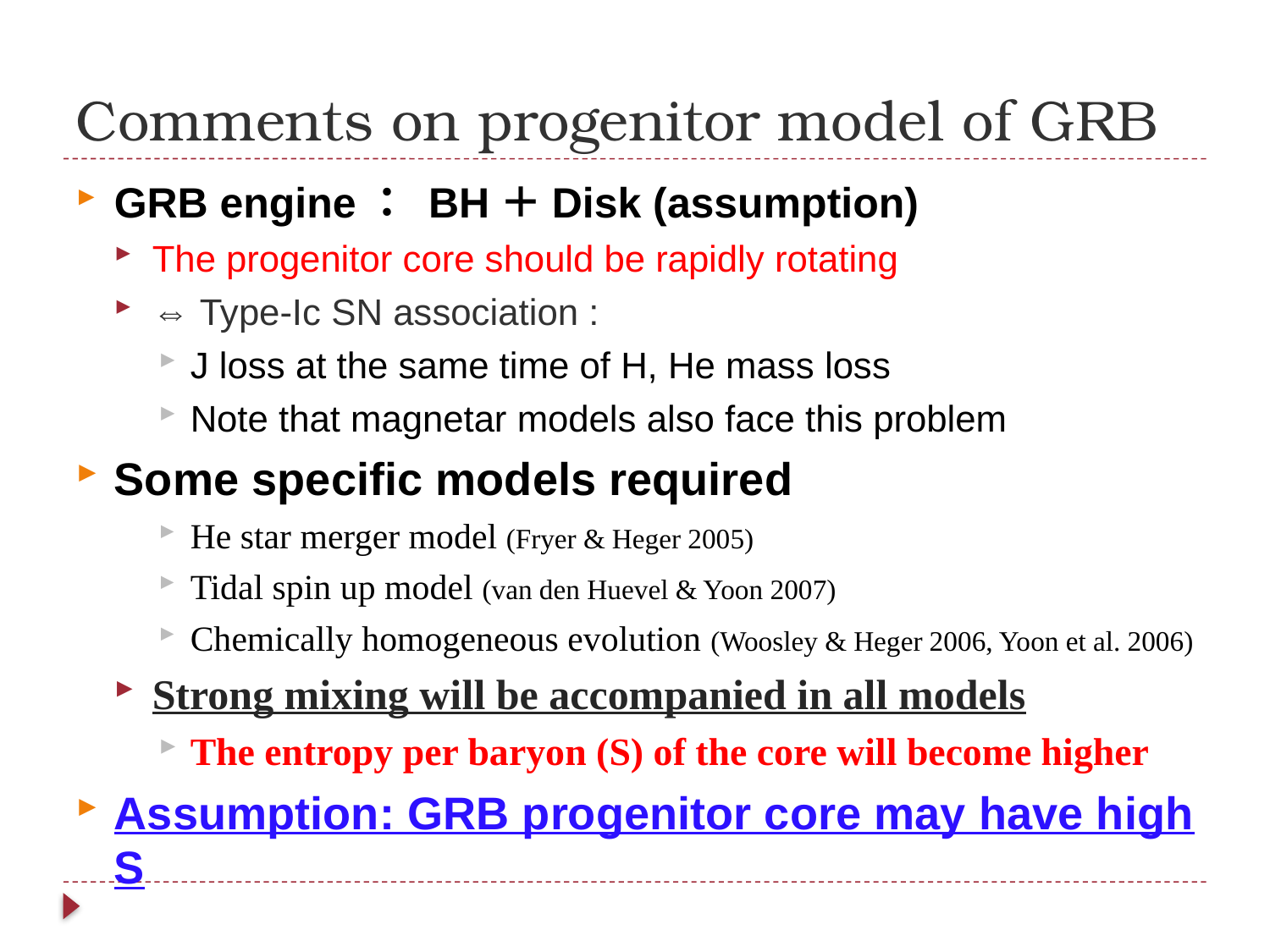

# Comments on progenitor model of GRB
GRB engine： BH＋Disk (assumption)
The progenitor core should be rapidly rotating
⇔ Type-Ic SN association :
J loss at the same time of H, He mass loss
Note that magnetar models also face this problem
Some specific models required
He star merger model (Fryer & Heger 2005)
Tidal spin up model (van den Huevel & Yoon 2007)
Chemically homogeneous evolution (Woosley & Heger 2006, Yoon et al. 2006)
Strong mixing will be accompanied in all models
The entropy per baryon (S) of the core will become higher
Assumption: GRB progenitor core may have high S